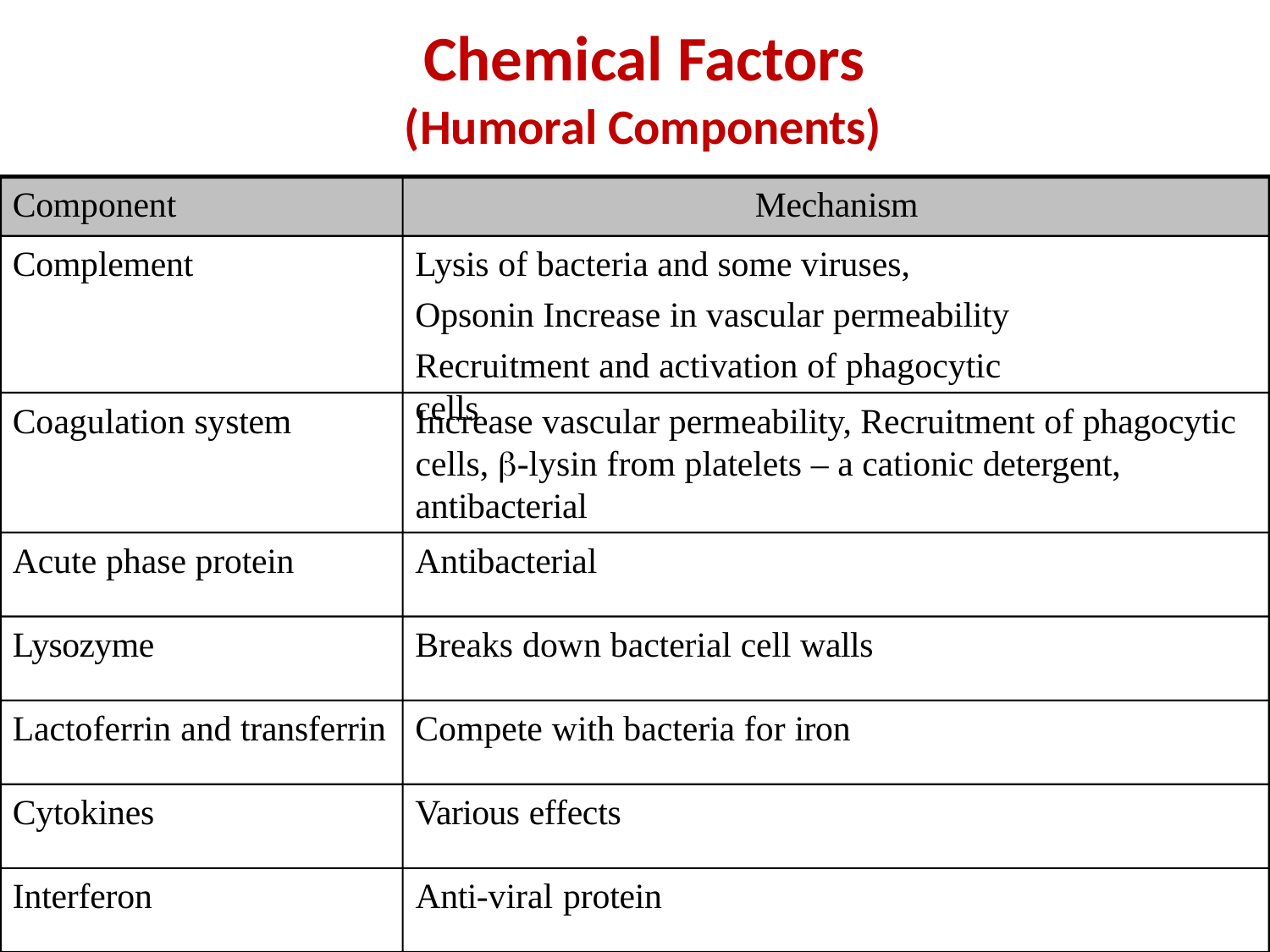

# Chemical Factors
(Humoral Components)

Component
Mechanism
Lysis of bacteria and some viruses, Opsonin Increase in vascular permeability
Recruitment and activation of phagocytic cells
Complement
Coagulation system
Increase vascular permeability, Recruitment of phagocytic cells, β-lysin from platelets – a cationic detergent, antibacterial
Acute phase protein
Antibacterial
Lysozyme
Breaks down bacterial cell walls
Lactoferrin and transferrin
Compete with bacteria for iron
Cytokines
Various effects
Interferon
Anti-viral protein